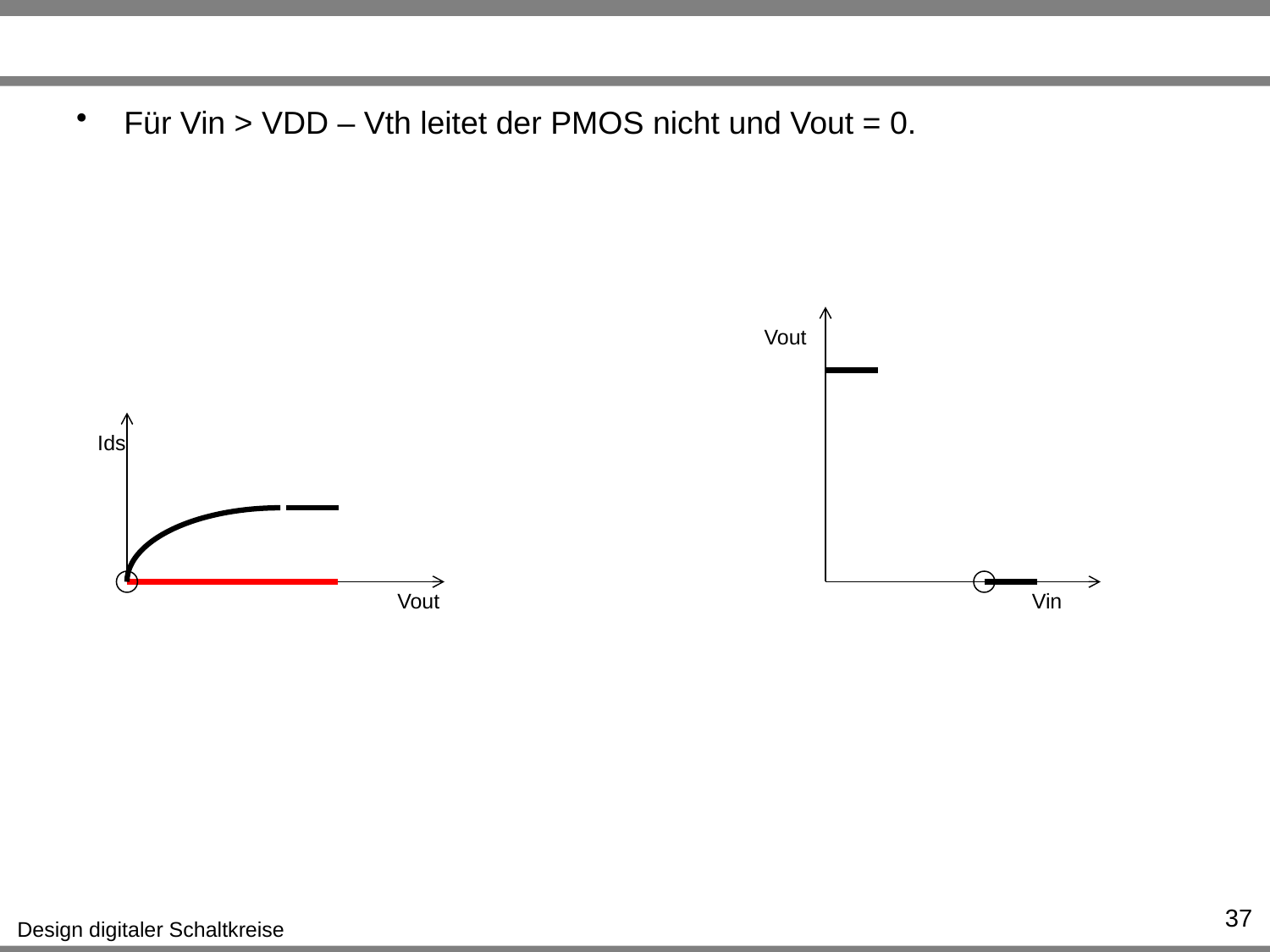

#
Für Vin > VDD – Vth leitet der PMOS nicht und Vout = 0.

Vout
Ids

Vout
Vin
37